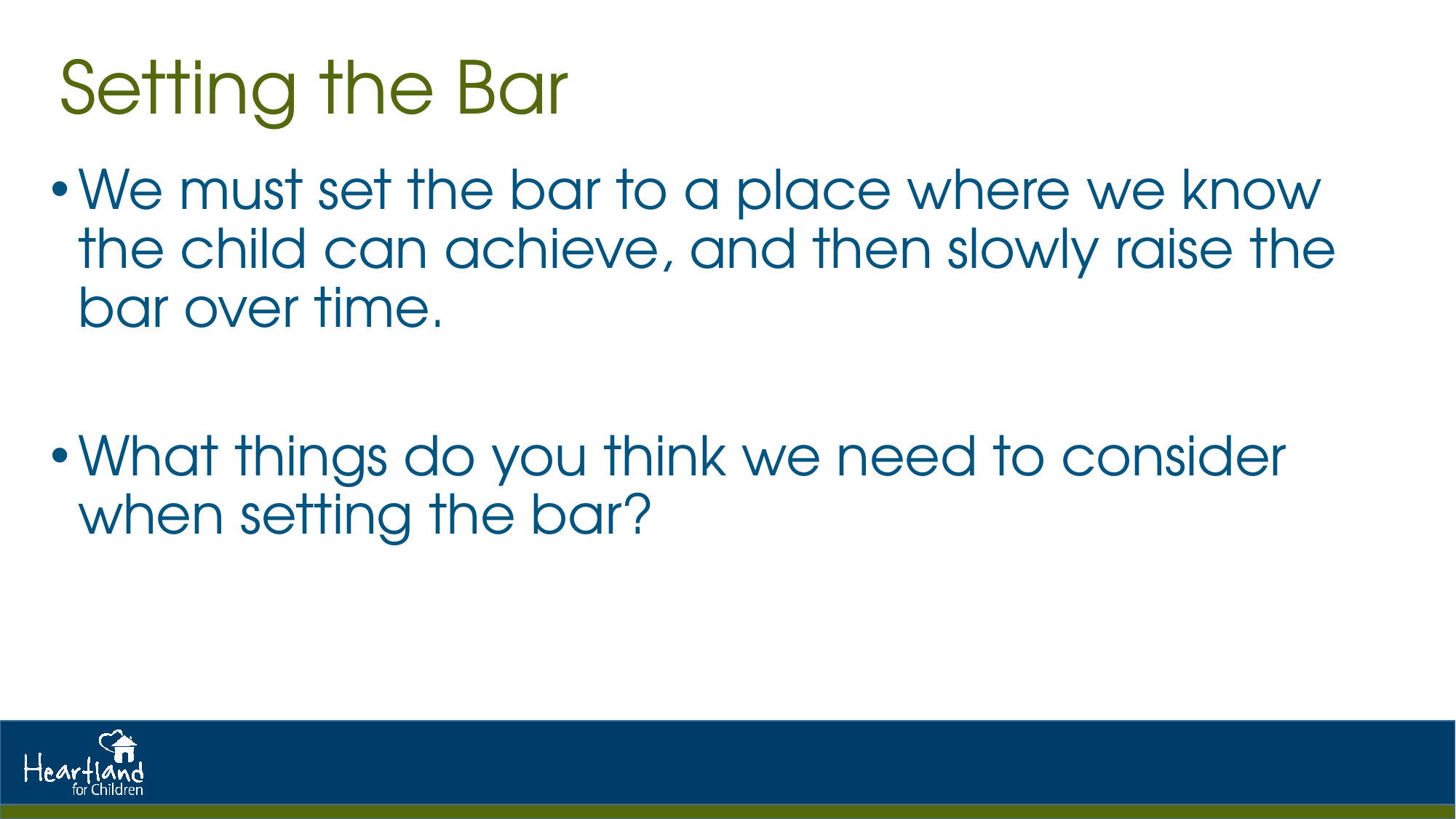

# Setting the Bar
We must set the bar to a place where we know the child can achieve, and then slowly raise the bar over time.

What things do you think we need to consider when setting the bar?